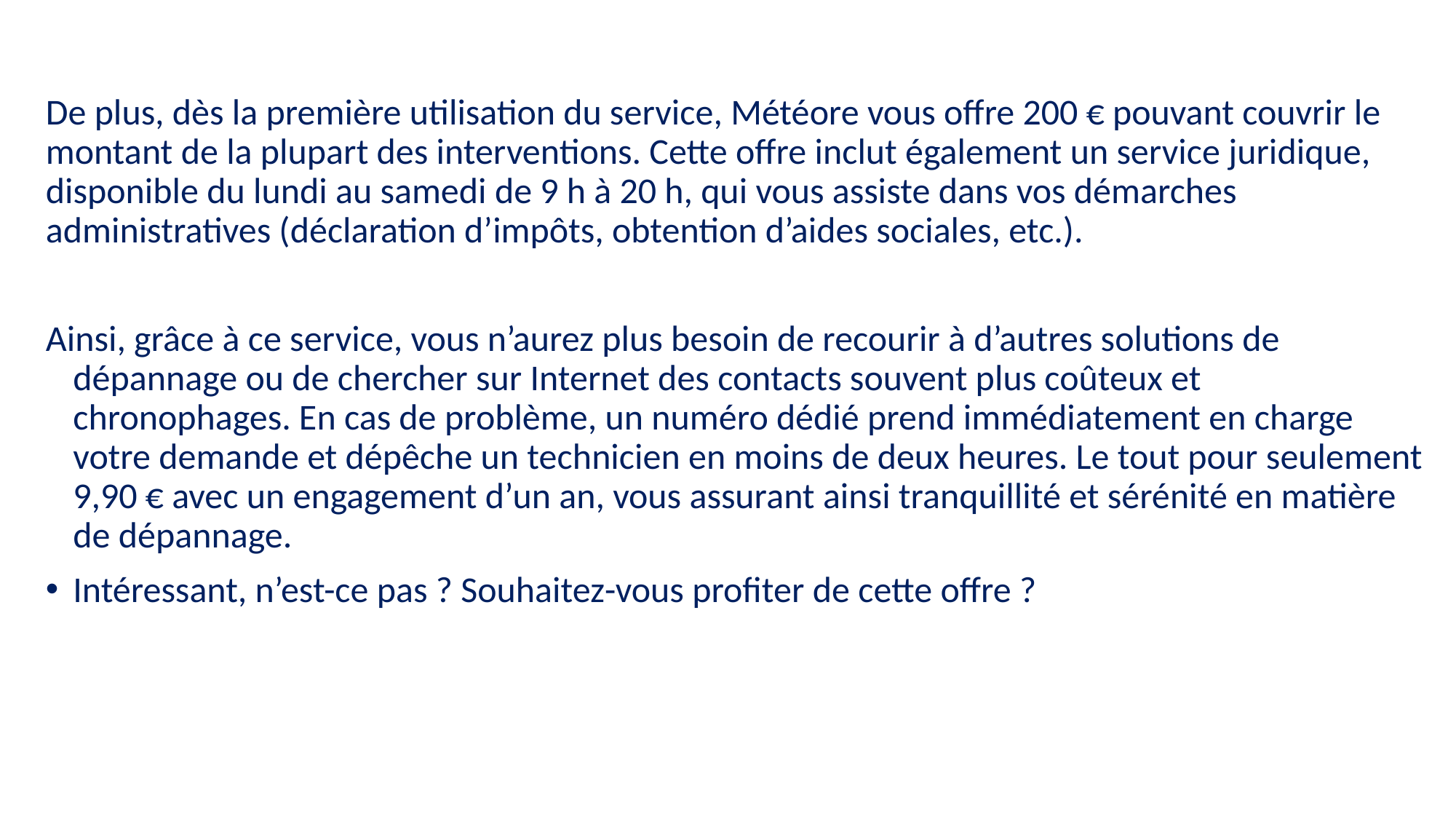

De plus, dès la première utilisation du service, Météore vous offre 200 € pouvant couvrir le montant de la plupart des interventions. Cette offre inclut également un service juridique, disponible du lundi au samedi de 9 h à 20 h, qui vous assiste dans vos démarches administratives (déclaration d’impôts, obtention d’aides sociales, etc.).

Ainsi, grâce à ce service, vous n’aurez plus besoin de recourir à d’autres solutions de dépannage ou de chercher sur Internet des contacts souvent plus coûteux et chronophages. En cas de problème, un numéro dédié prend immédiatement en charge votre demande et dépêche un technicien en moins de deux heures. Le tout pour seulement 9,90 € avec un engagement d’un an, vous assurant ainsi tranquillité et sérénité en matière de dépannage.
Intéressant, n’est-ce pas ? Souhaitez-vous profiter de cette offre ?